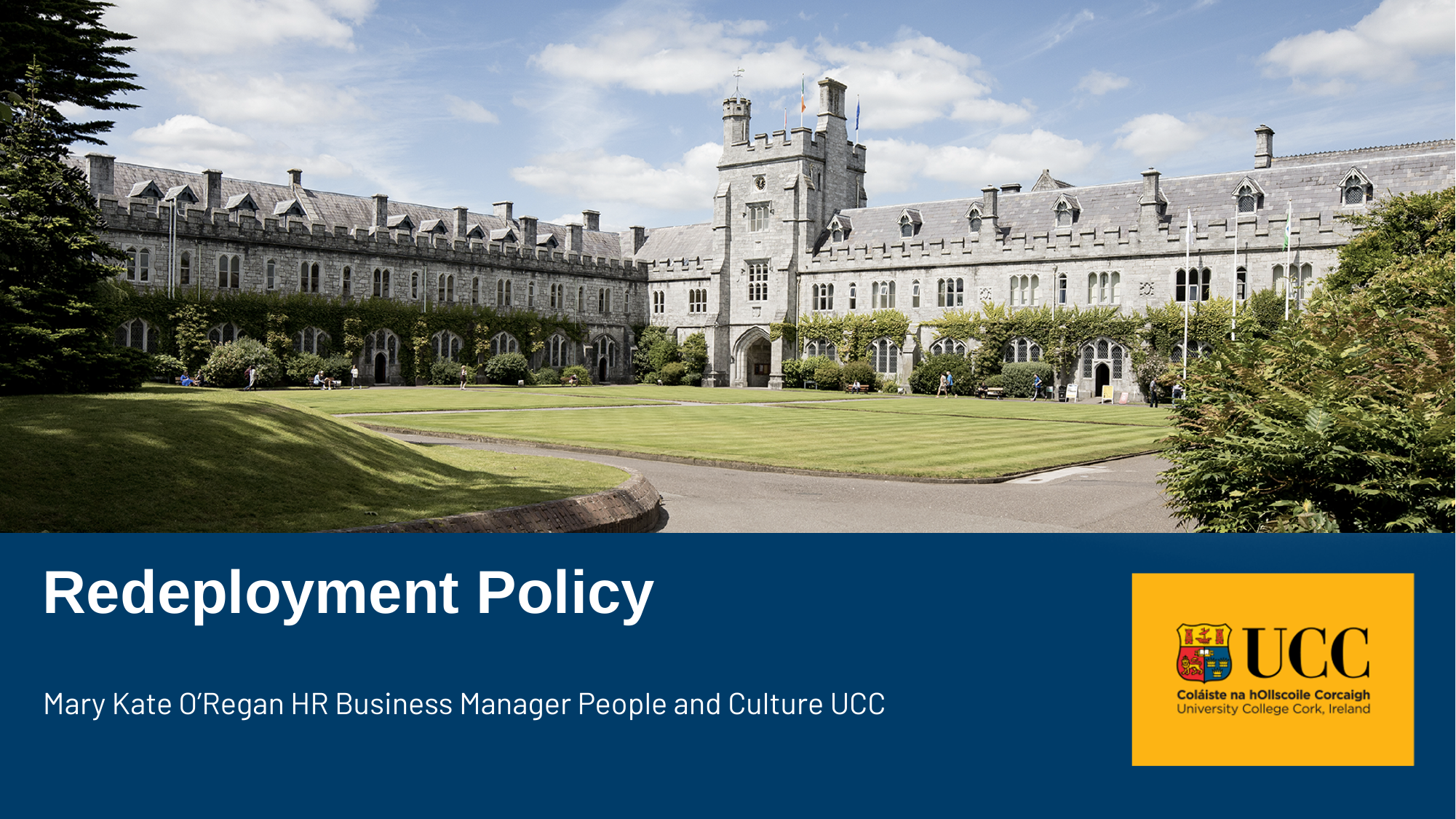

# Redeployment Policy
Mary Kate O’Regan HR Business Manager People and Culture UCC